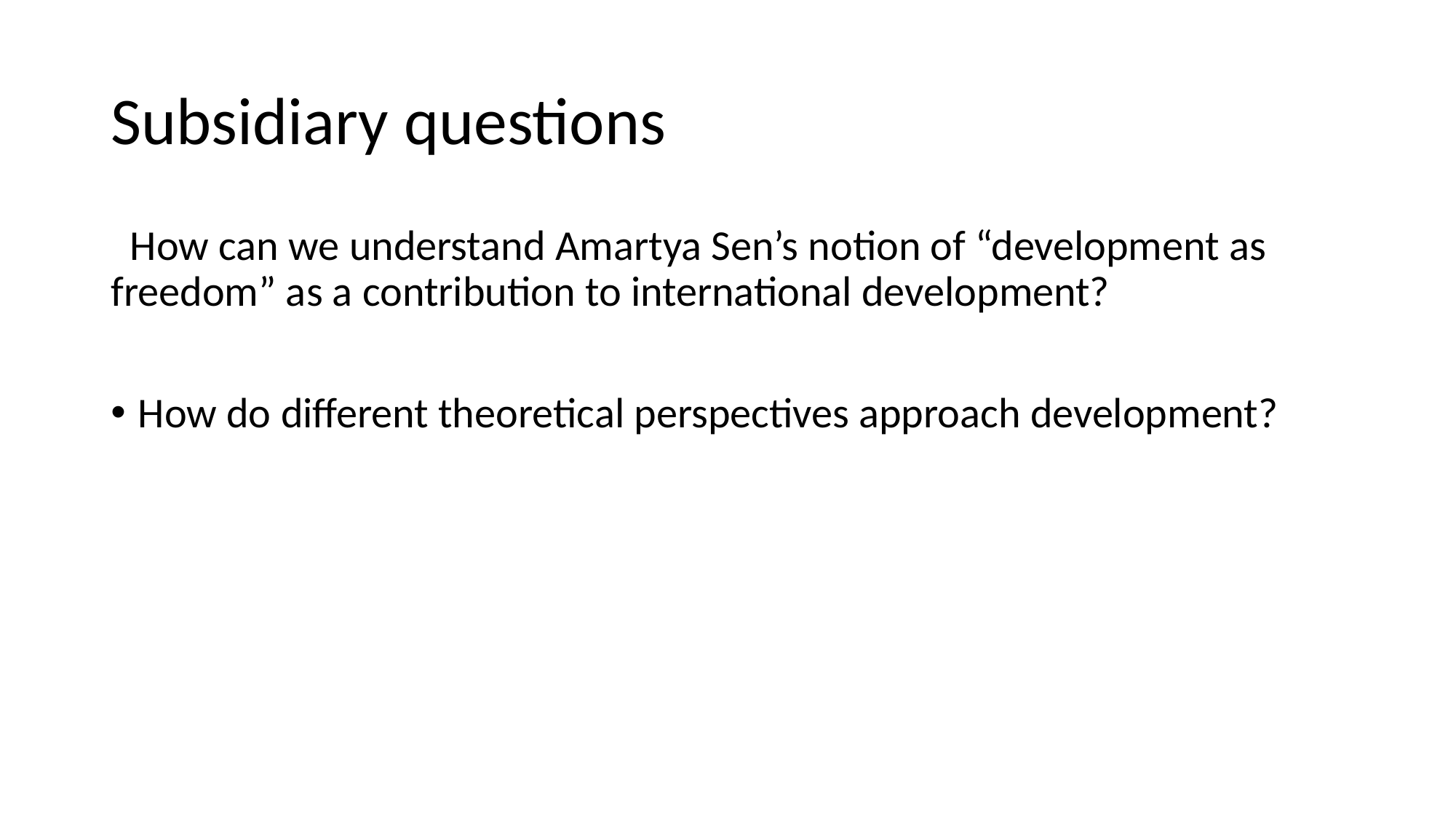

# Subsidiary questions
  How can we understand Amartya Sen’s notion of “development as      freedom” as a contribution to international development?

How do different theoretical perspectives approach development?